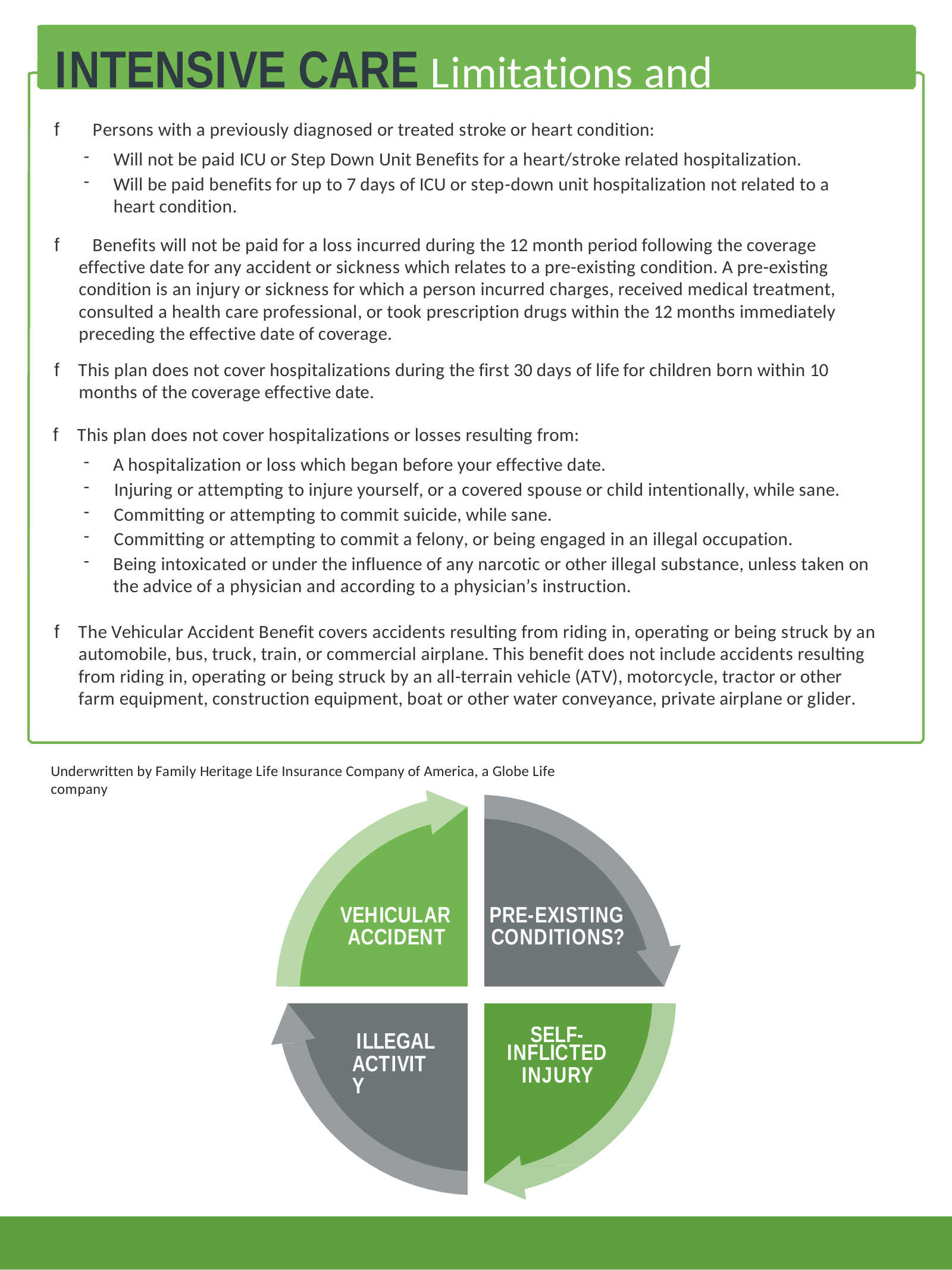

INTENSIVE CARE Limitations and Exclusions

f  Persons with a previously diagnosed or treated stroke or heart condition:
Will not be paid ICU or Step Down Unit Benefits for a heart/stroke related hospitalization.
Will be paid benefits for up to 7 days of ICU or step-down unit hospitalization not related to a heart condition.
f  Benefits will not be paid for a loss incurred during the 12 month period following the coverage effective date for any accident or sickness which relates to a pre-existing condition. A pre-existing condition is an injury or sickness for which a person incurred charges, received medical treatment, consulted a health care professional, or took prescription drugs within the 12 months immediately preceding the effective date of coverage.
f This plan does not cover hospitalizations during the first 30 days of life for children born within 10 months of the coverage effective date.

f This plan does not cover hospitalizations or losses resulting from:
A hospitalization or loss which began before your effective date.
Injuring or attempting to injure yourself, or a covered spouse or child intentionally, while sane.
Committing or attempting to commit suicide, while sane.
Committing or attempting to commit a felony, or being engaged in an illegal occupation.
Being intoxicated or under the influence of any narcotic or other illegal substance, unless taken on the advice of a physician and according to a physician’s instruction.

f The Vehicular Accident Benefit covers accidents resulting from riding in, operating or being struck by an automobile, bus, truck, train, or commercial airplane. This benefit does not include accidents resulting from riding in, operating or being struck by an all-terrain vehicle (ATV), motorcycle, tractor or other farm equipment, construction equipment, boat or other water conveyance, private airplane or glider.
Underwritten by Family Heritage Life Insurance Company of America, a Globe Life company

VEHICULAR ACCIDENT
PRE-EXISTING CONDITIONS?

SELF-
ILLEGAL ACTIVITY
INFLICTED INJURY